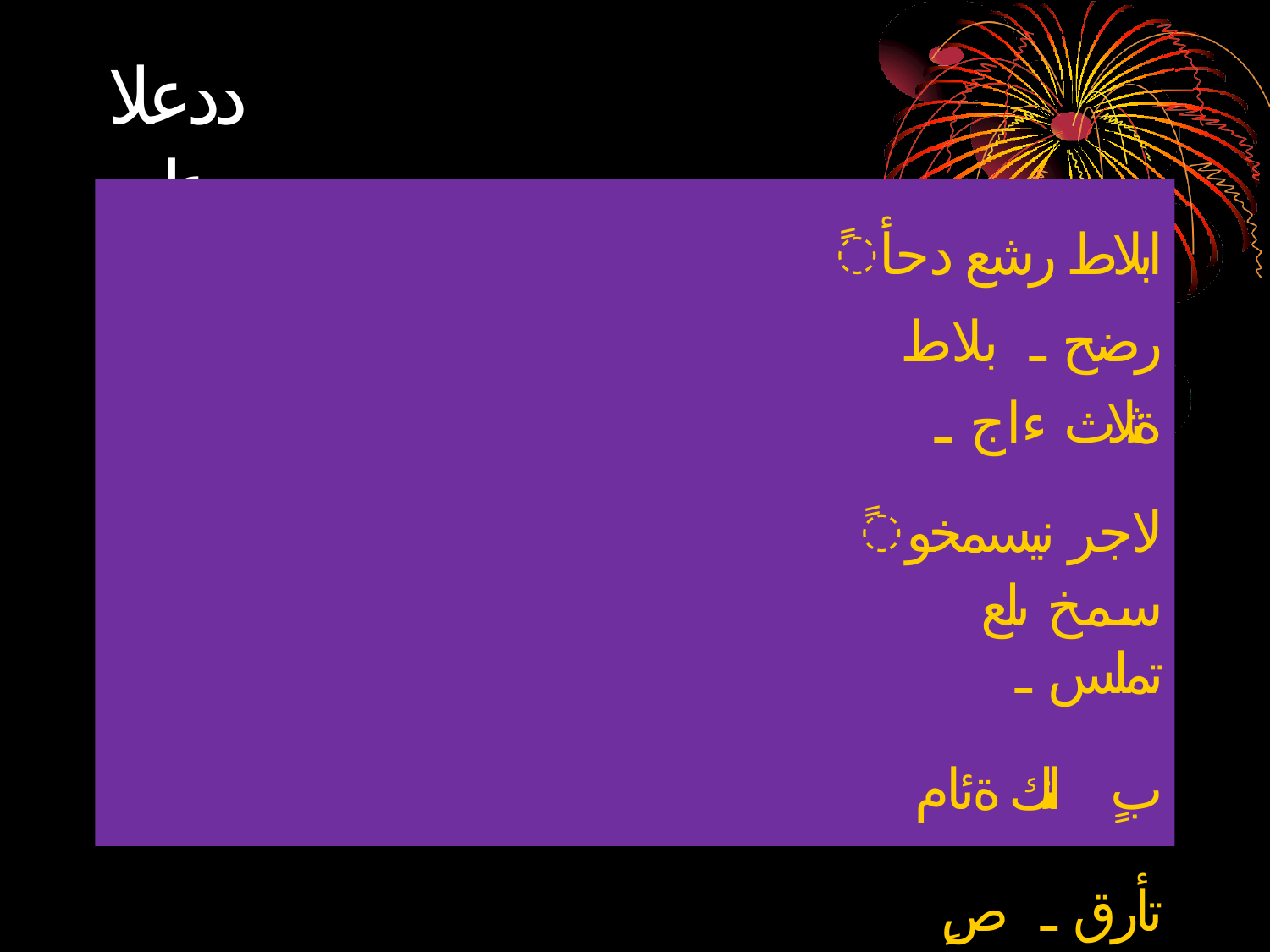

# ددعلا عبات
ًابلاط رشع دحأ رضح ـ  بلاط ةثلاث ءاج ـ
ًلاجر نيسمخو  سمخ ىلع  تملس ـ
بٍ اتك  ةئام تأرق ـ  صٍ ن فلأ تمهف ـ
. ًاملق  نيعبرأو  ًاعبرأ  تيرتشا  ـ
.ًلاقح  نيعبرأ   تعرز ـ